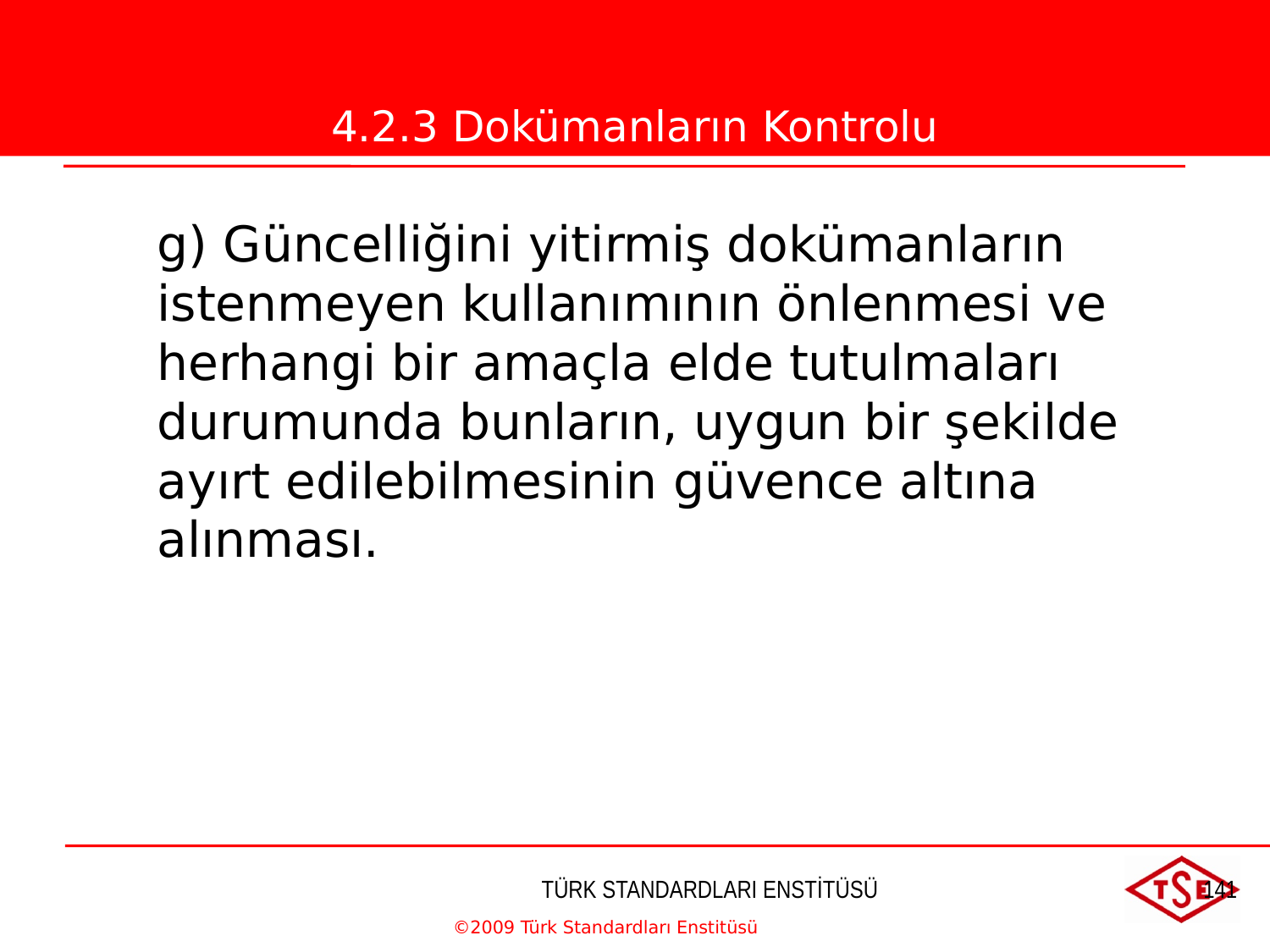

4.2.3 Dokümanların Kontrolu
g) Güncelliğini yitirmiş dokümanların istenmeyen kullanımının önlenmesi ve herhangi bir amaçla elde tutulmaları durumunda bunların, uygun bir şekilde ayırt edilebilmesinin güvence altına alınması.

©2009 Türk Standardları Enstitüsü
TÜRK STANDARDLARI ENSTİTÜSÜ
141